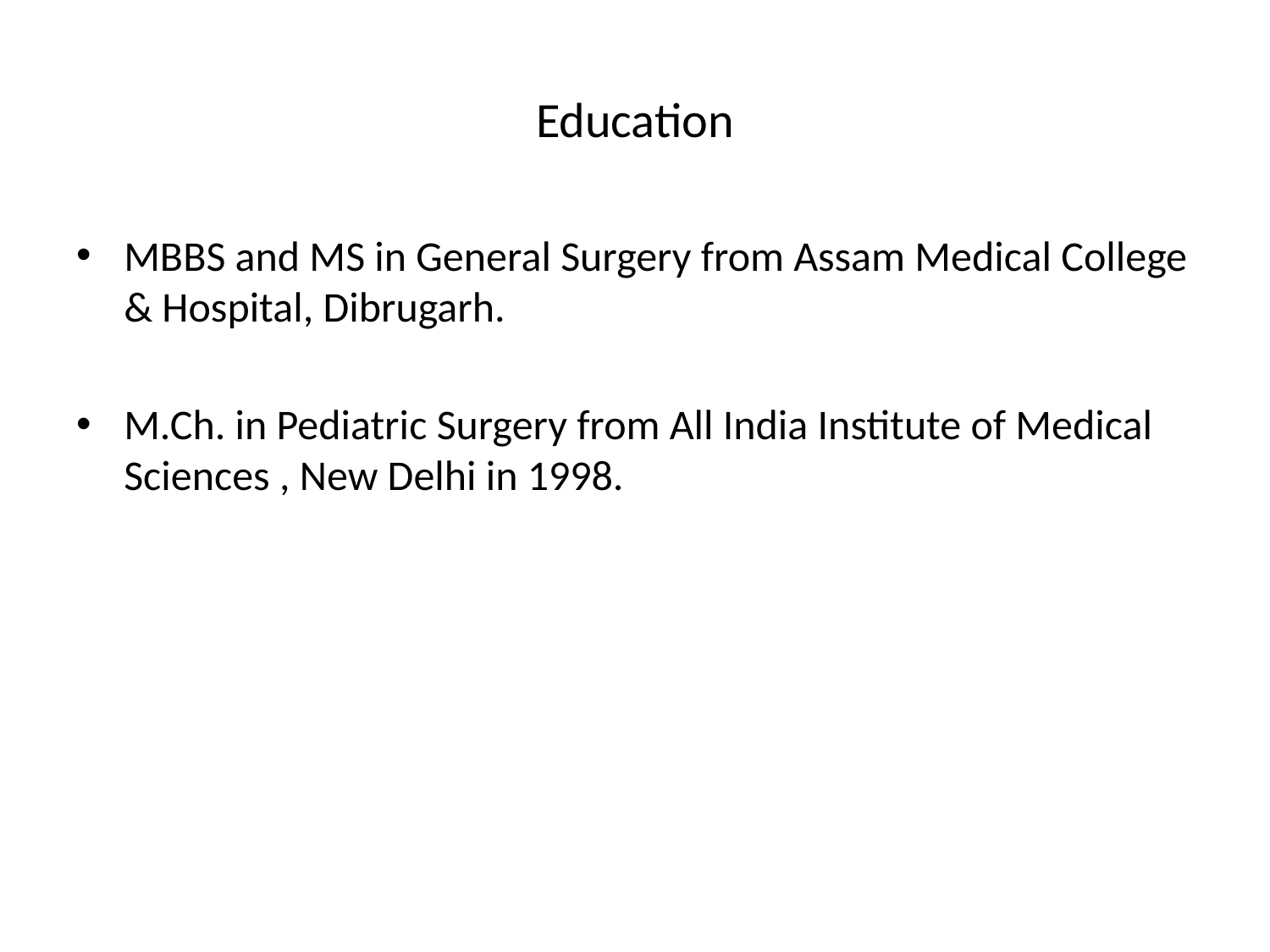

# Education
MBBS and MS in General Surgery from Assam Medical College & Hospital, Dibrugarh.

M.Ch. in Pediatric Surgery from All India Institute of Medical Sciences , New Delhi in 1998.